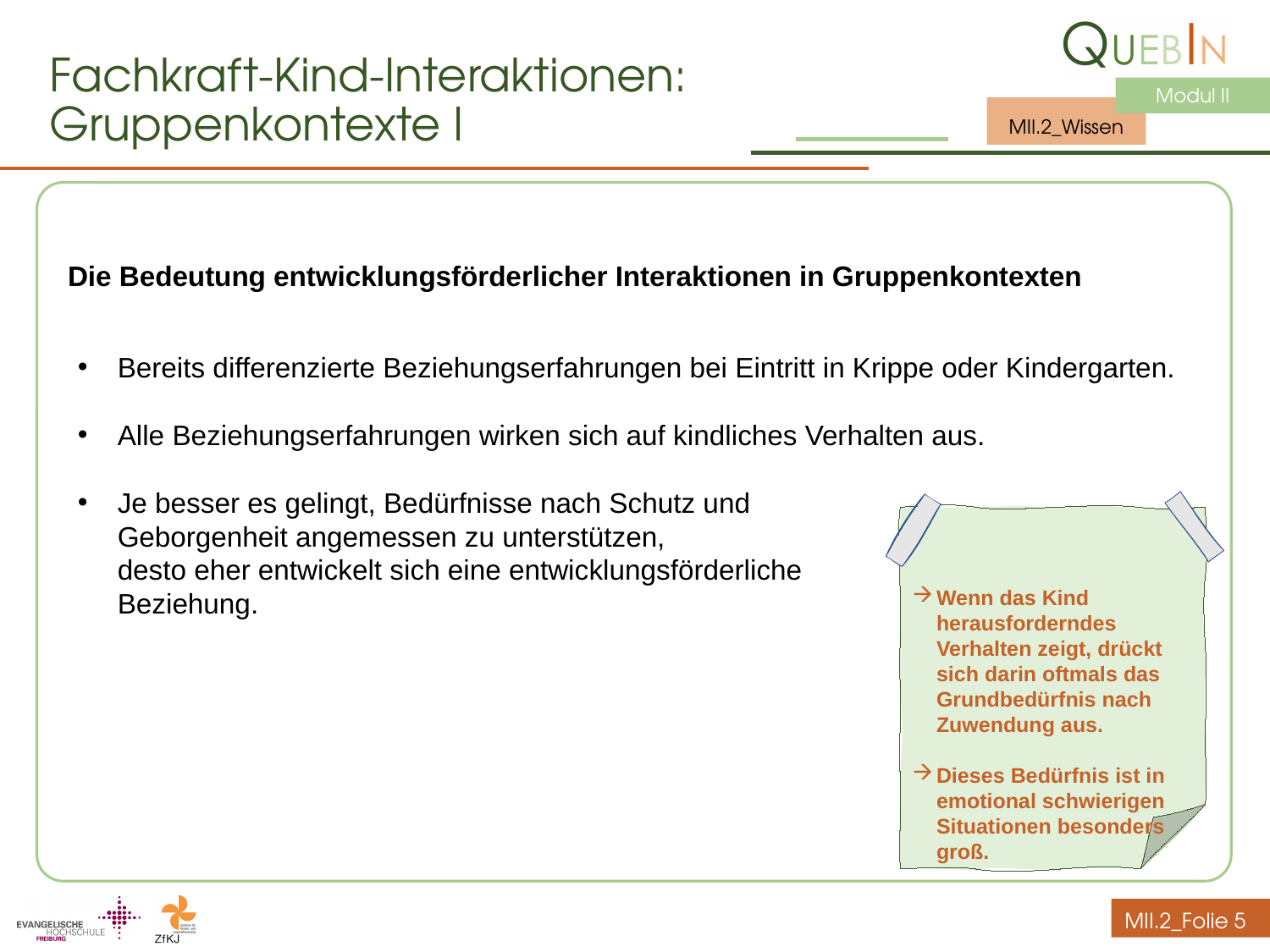

# Fachkraft-Kind-Interaktionen: Gruppenkontexte I
Die Bedeutung entwicklungsförderlicher Interaktionen in Gruppenkontexten
Bereits differenzierte Beziehungserfahrungen bei Eintritt in Krippe oder Kindergarten.

Alle Beziehungserfahrungen wirken sich auf kindliches Verhalten aus.

Je besser es gelingt, Bedürfnisse nach Schutz und
Geborgenheit angemessen zu unterstützen,
desto eher entwickelt sich eine entwicklungsförderliche
Beziehung.

Wenn das Kind herausforderndes Verhalten zeigt, drückt sich darin oftmals das Grundbedürfnis nach Zuwendung aus.

Dieses Bedürfnis ist in emotional schwierigen Situationen besonders groß.

MII.2_Folie 5